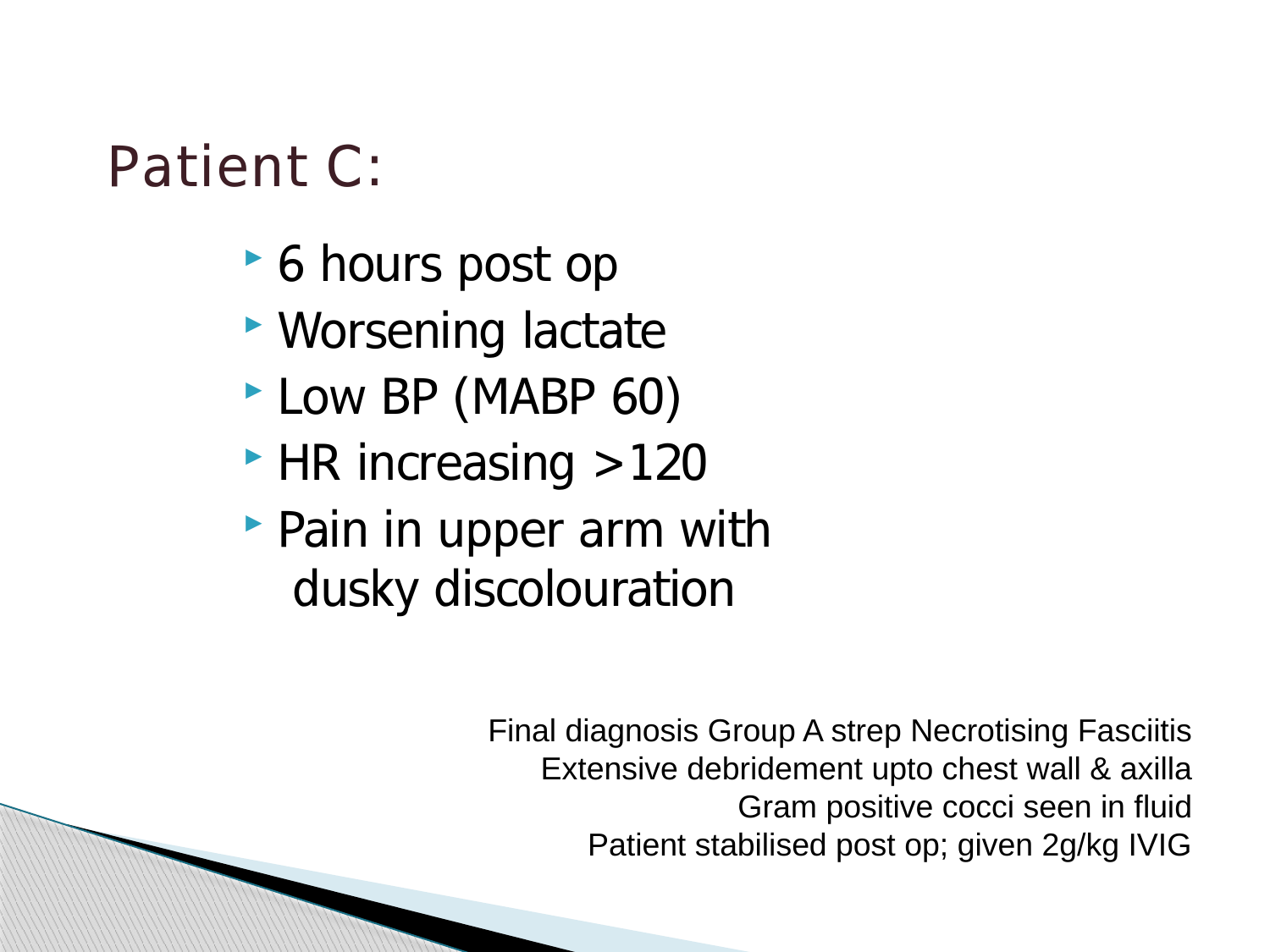

# Patient C:
6 hours post op
Worsening lactate
Low BP (MABP 60)
HR increasing >120
Pain in upper arm with  dusky discolouration
Final diagnosis Group A strep Necrotising Fasciitis
Extensive debridement upto chest wall & axilla
Gram positive cocci seen in fluid
Patient stabilised post op; given 2g/kg IVIG